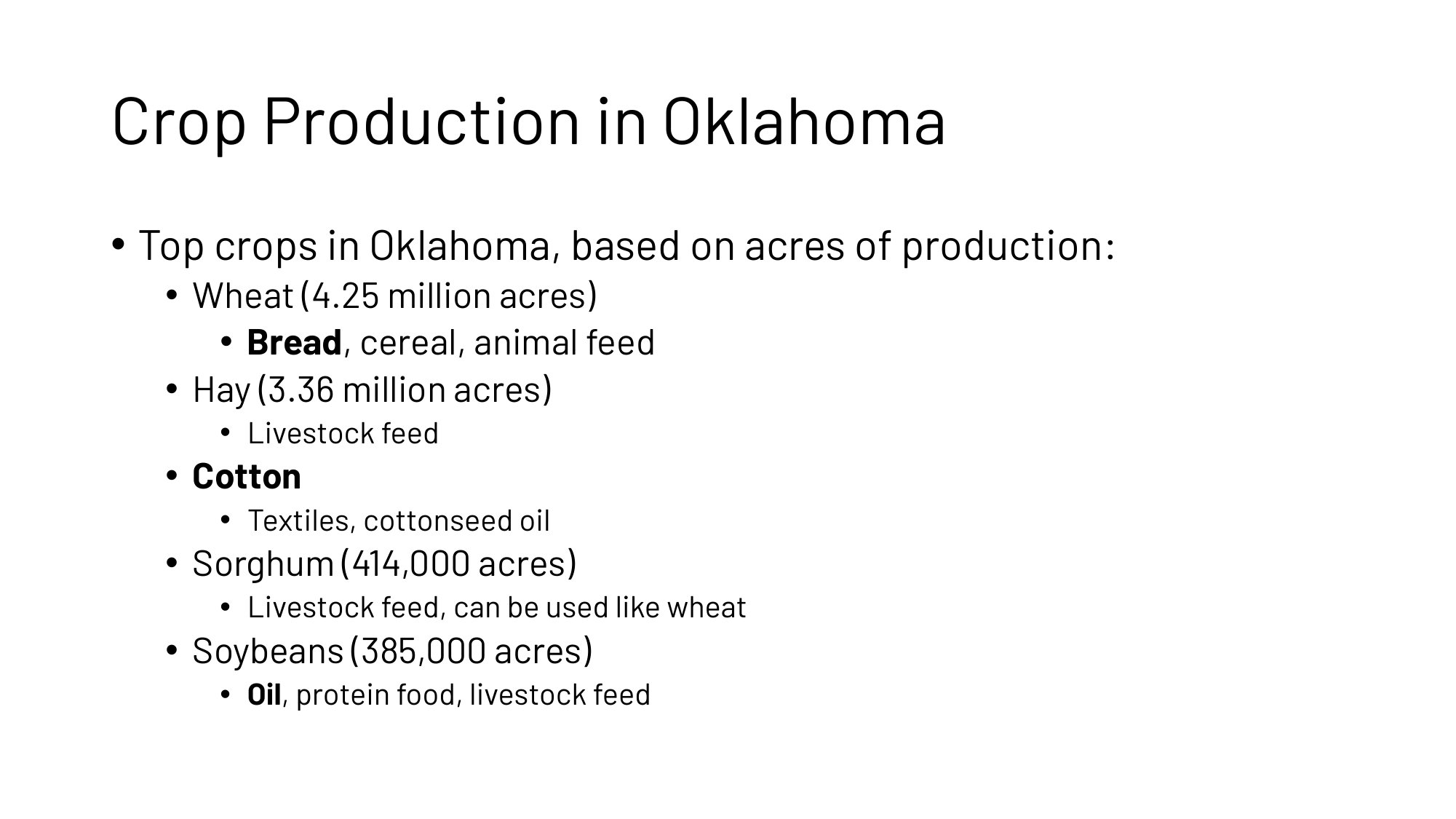

# Crop Production in Oklahoma
Top crops in Oklahoma, based on acres of production:
Wheat (4.25 million acres)
Bread, cereal, animal feed
Hay (3.36 million acres)
Livestock feed
Cotton
Textiles, cottonseed oil
Sorghum (414,000 acres)
Livestock feed, can be used like wheat
Soybeans (385,000 acres)
Oil, protein food, livestock feed